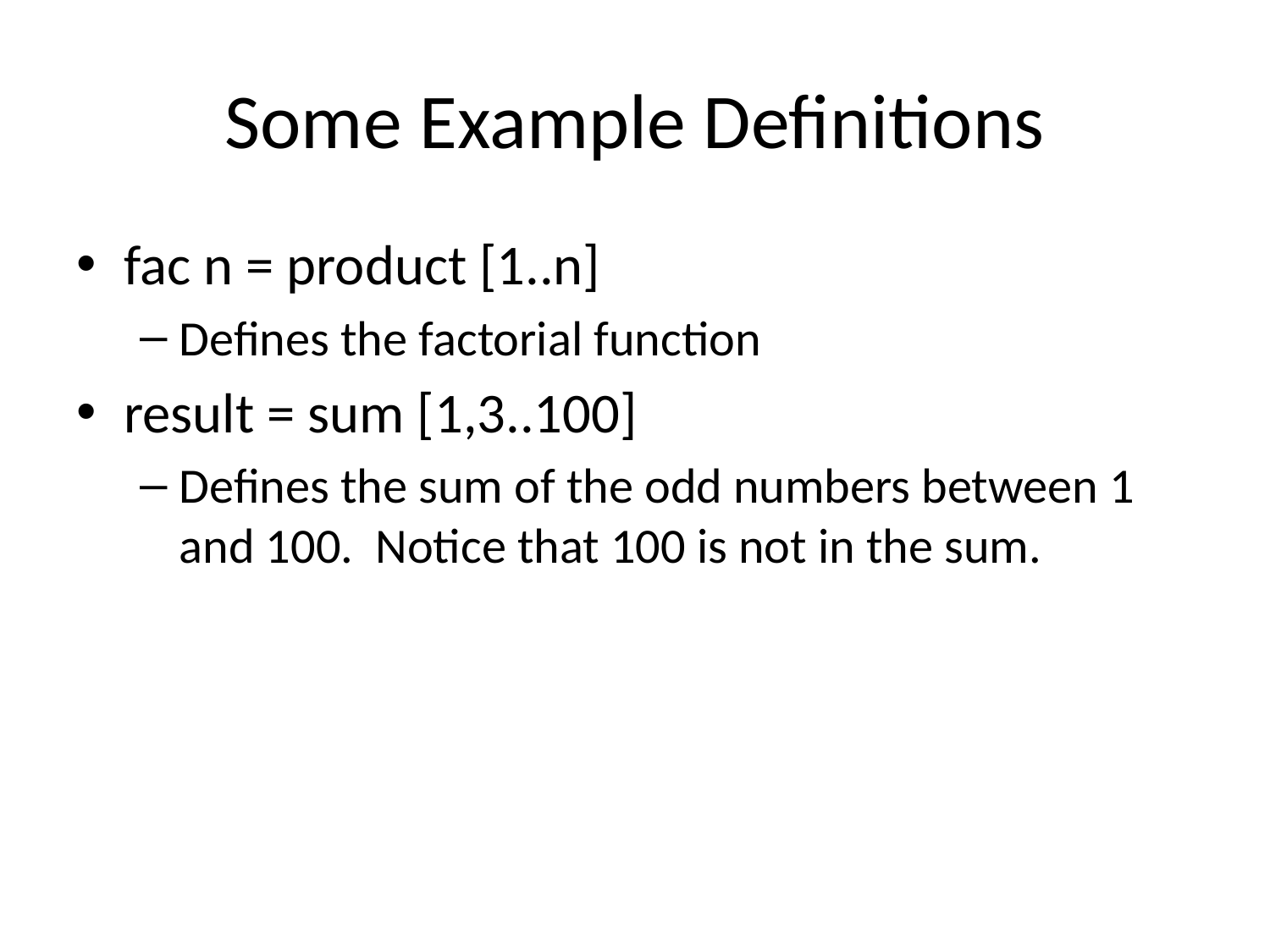

# Some Example Definitions
fac n = product [1..n]
Defines the factorial function
result = sum [1,3..100]
Defines the sum of the odd numbers between 1 and 100.  Notice that 100 is not in the sum.